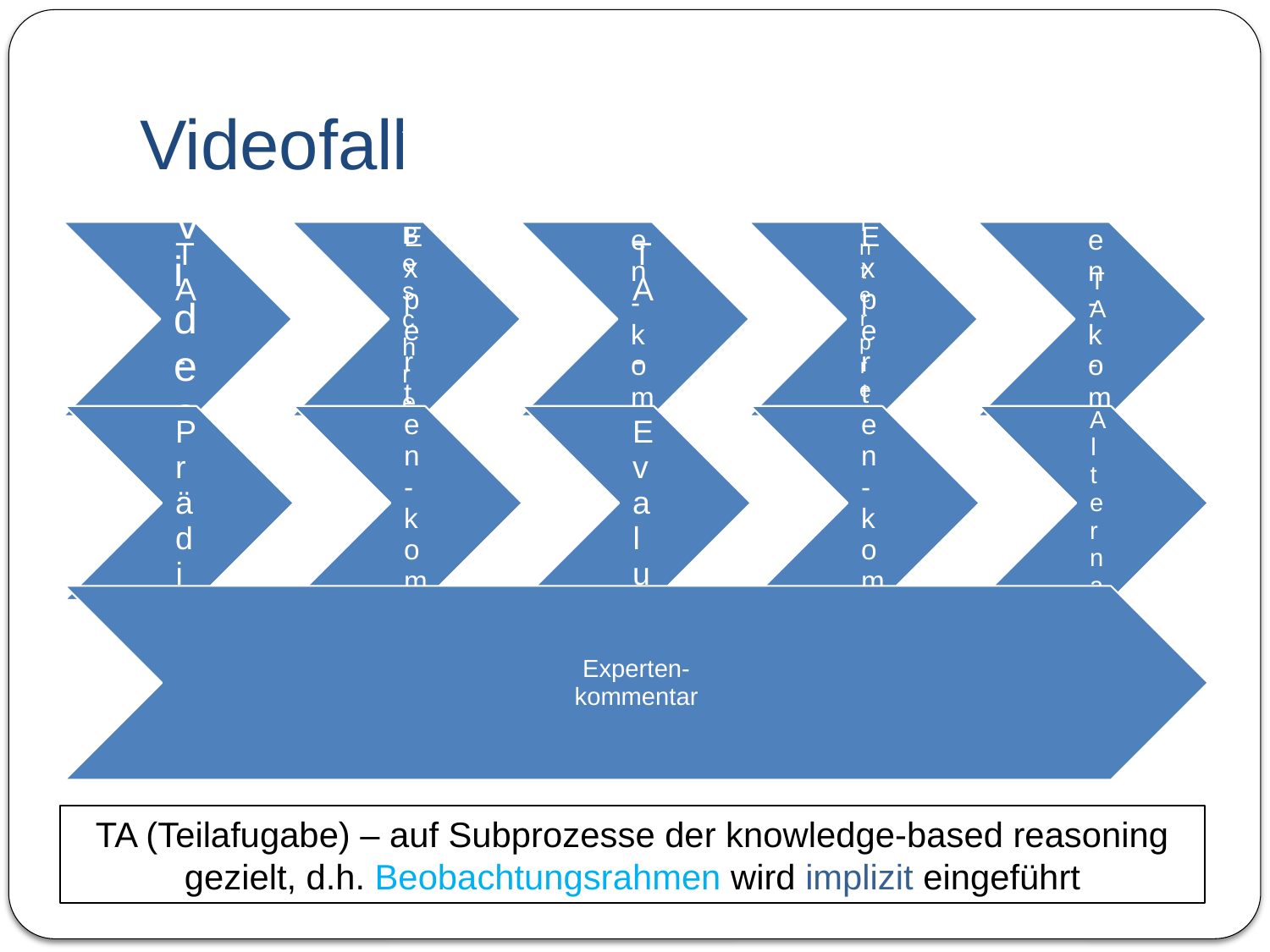

# Videofall
Video
Experten-
kommentar
Experten-
kommentar
Experten-
kommentar
Experten-
kommentar
Experten-
kommentar
TA (Teilafugabe) – auf Subprozesse der knowledge-based reasoning gezielt, d.h. Beobachtungsrahmen wird implizit eingeführt